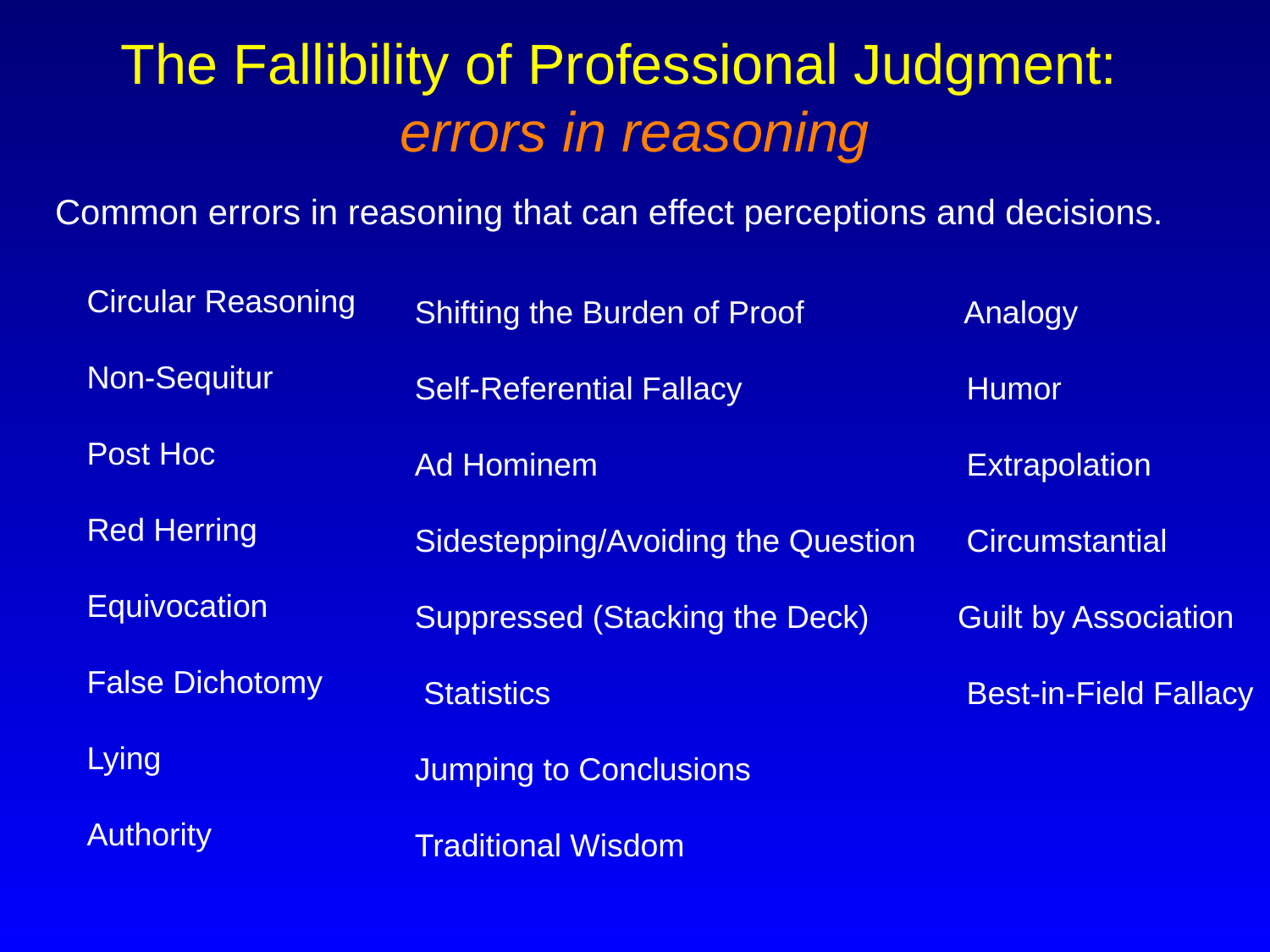

# The Fallibility of Professional Judgment: errors in reasoning
Common errors in reasoning that can effect perceptions and decisions.

Circular Reasoning

Non-Sequitur

Post Hoc

Red Herring

Equivocation

False Dichotomy

Lying

Authority
Shifting the Burden of Proof

Self-Referential Fallacy

Ad Hominem

Sidestepping/Avoiding the Question

Suppressed (Stacking the Deck)

 Statistics

Jumping to Conclusions

Traditional Wisdom
 Analogy

 Humor

 Extrapolation

 Circumstantial

Guilt by Association

 Best-in-Field Fallacy